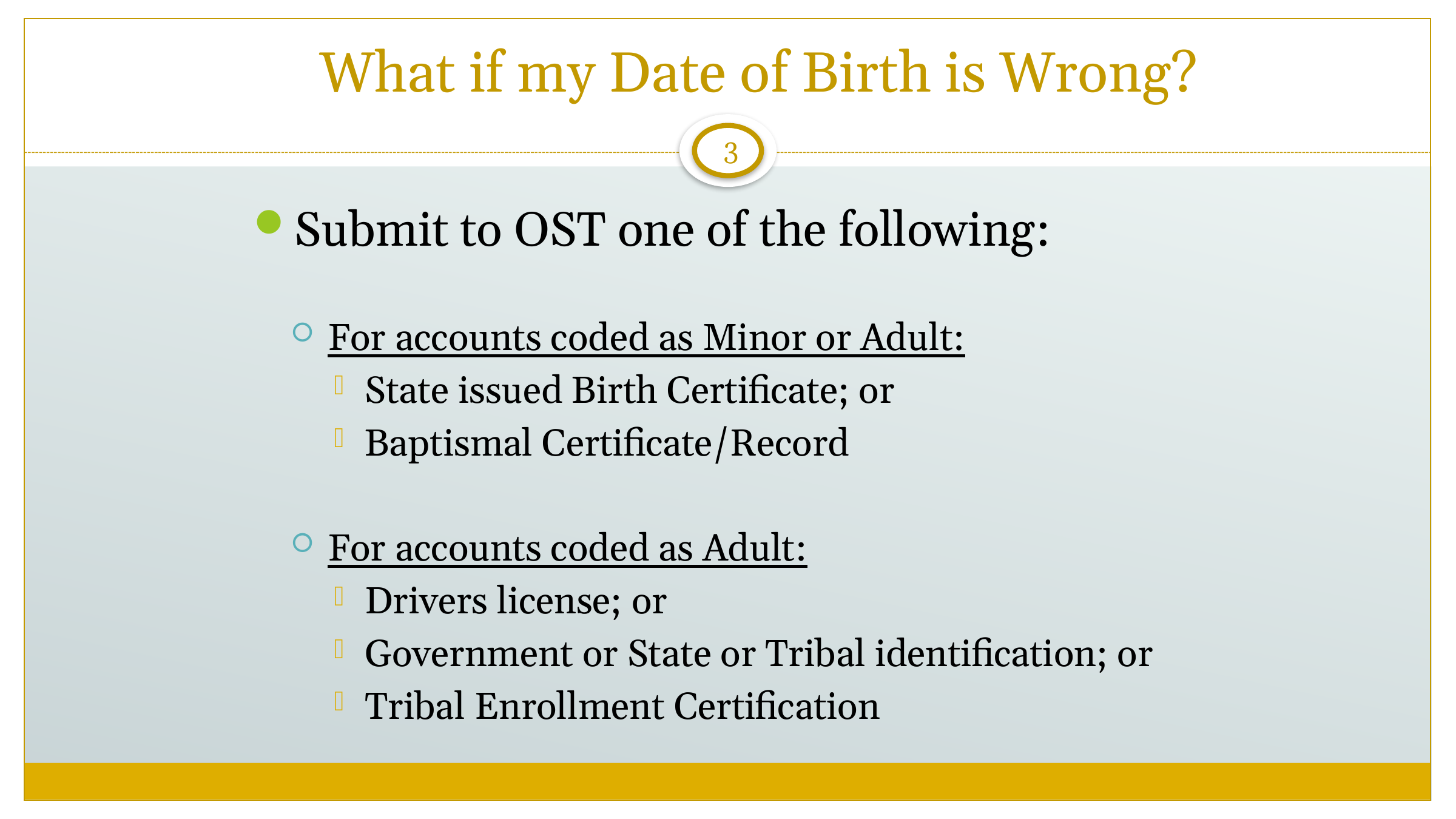

# What if my Date of Birth is Wrong?
3
Submit to OST one of the following:

For accounts coded as Minor or Adult:
State issued Birth Certificate; or
Baptismal Certificate/Record

For accounts coded as Adult:
Drivers license; or
Government or State or Tribal identification; or
Tribal Enrollment Certification